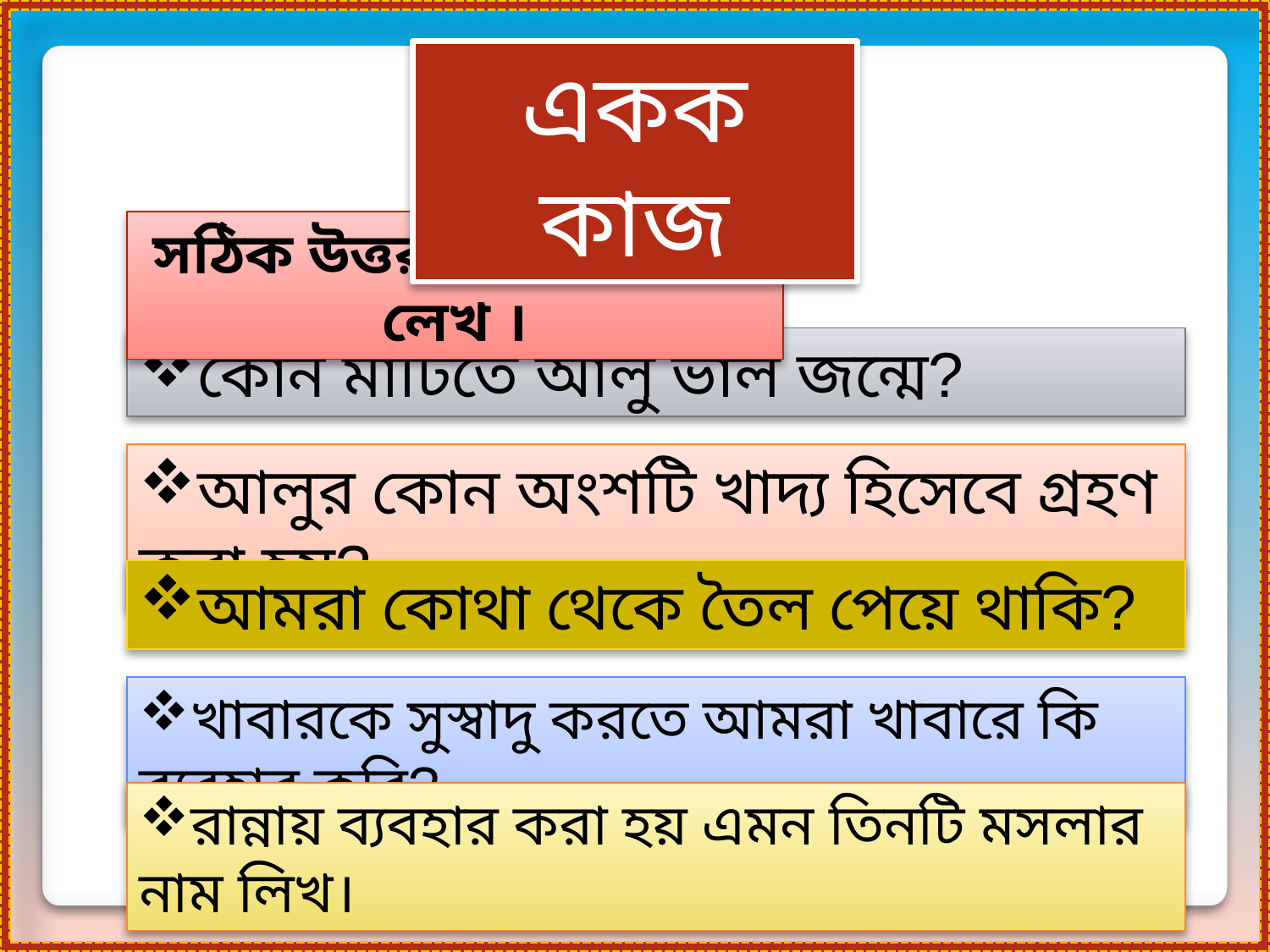

একক কাজ
সঠিক উত্তরটি বোর্ডে এসে লেখ ।
কোন মাটিতে আলু ভাল জন্মে?
আলুর কোন অংশটি খাদ্য হিসেবে গ্রহণ করা হয়?
আমরা কোথা থেকে তৈল পেয়ে থাকি?
খাবারকে সুস্বাদু করতে আমরা খাবারে কি ব্যবহার করি?
রান্নায় ব্যবহার করা হয় এমন তিনটি মসলার নাম লিখ।